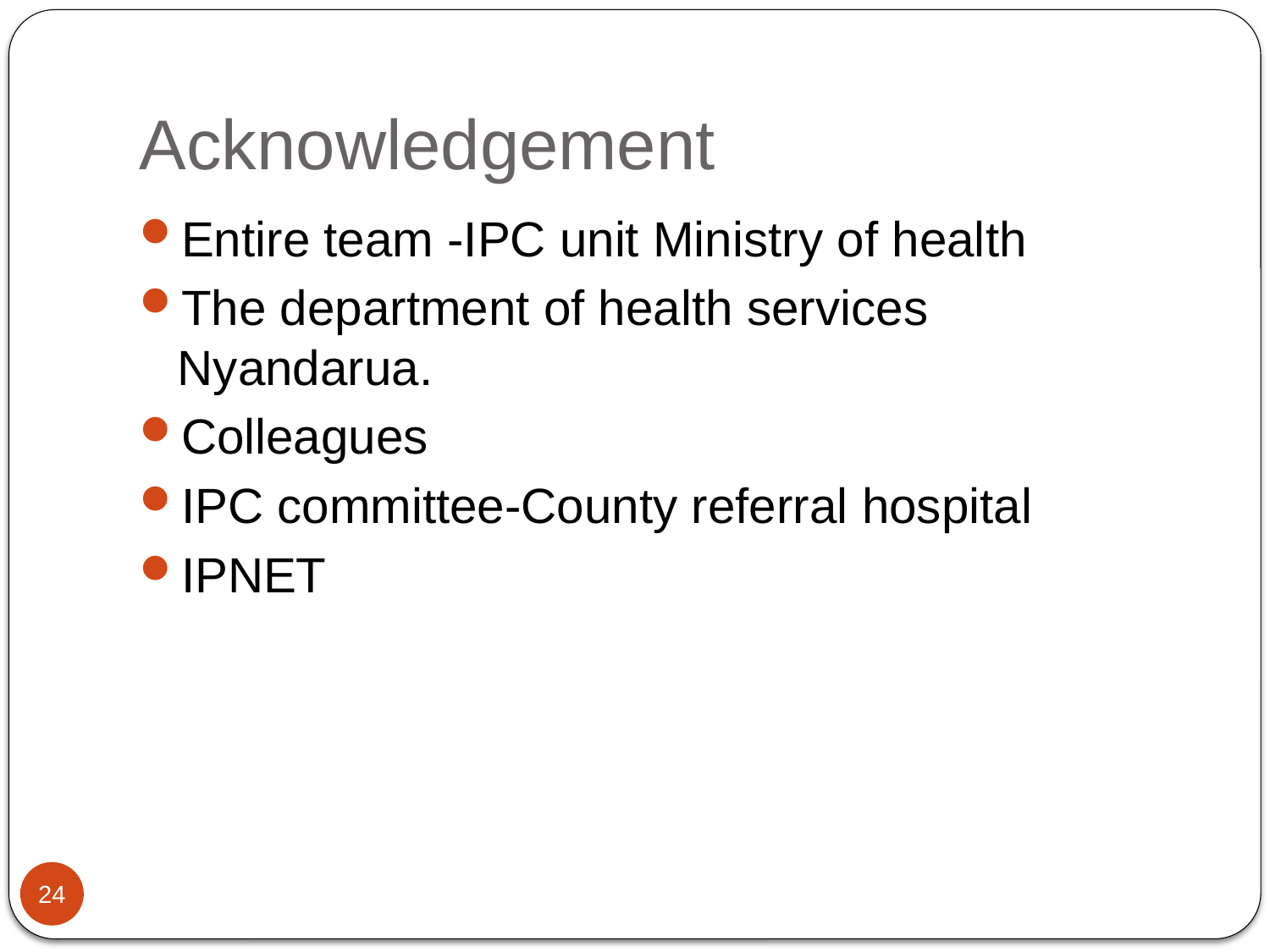

# Acknowledgement
Entire team -IPC unit Ministry of health
The department of health services Nyandarua.
Colleagues
IPC committee-County referral hospital
IPNET
24